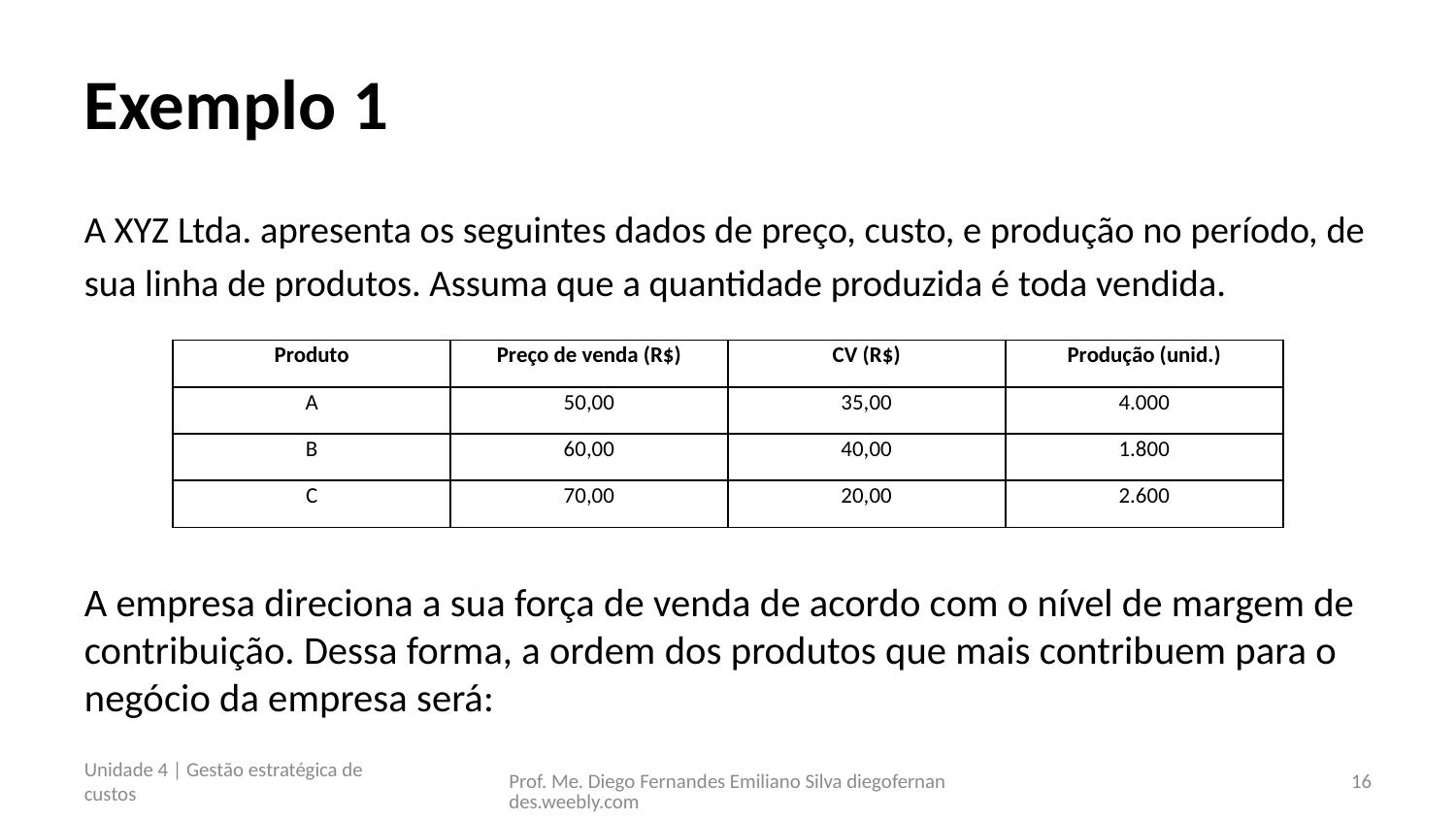

# Exemplo 1
A XYZ Ltda. apresenta os seguintes dados de preço, custo, e produção no período, de sua linha de produtos. Assuma que a quantidade produzida é toda vendida.
| Produto | Preço de venda (R$) | CV (R$) | Produção (unid.) |
| --- | --- | --- | --- |
| A | 50,00 | 35,00 | 4.000 |
| B | 60,00 | 40,00 | 1.800 |
| C | 70,00 | 20,00 | 2.600 |
A empresa direciona a sua força de venda de acordo com o nível de margem de contribuição. Dessa forma, a ordem dos produtos que mais contribuem para o negócio da empresa será:
Unidade 4 | Gestão estratégica de custos
Prof. Me. Diego Fernandes Emiliano Silva diegofernandes.weebly.com
16